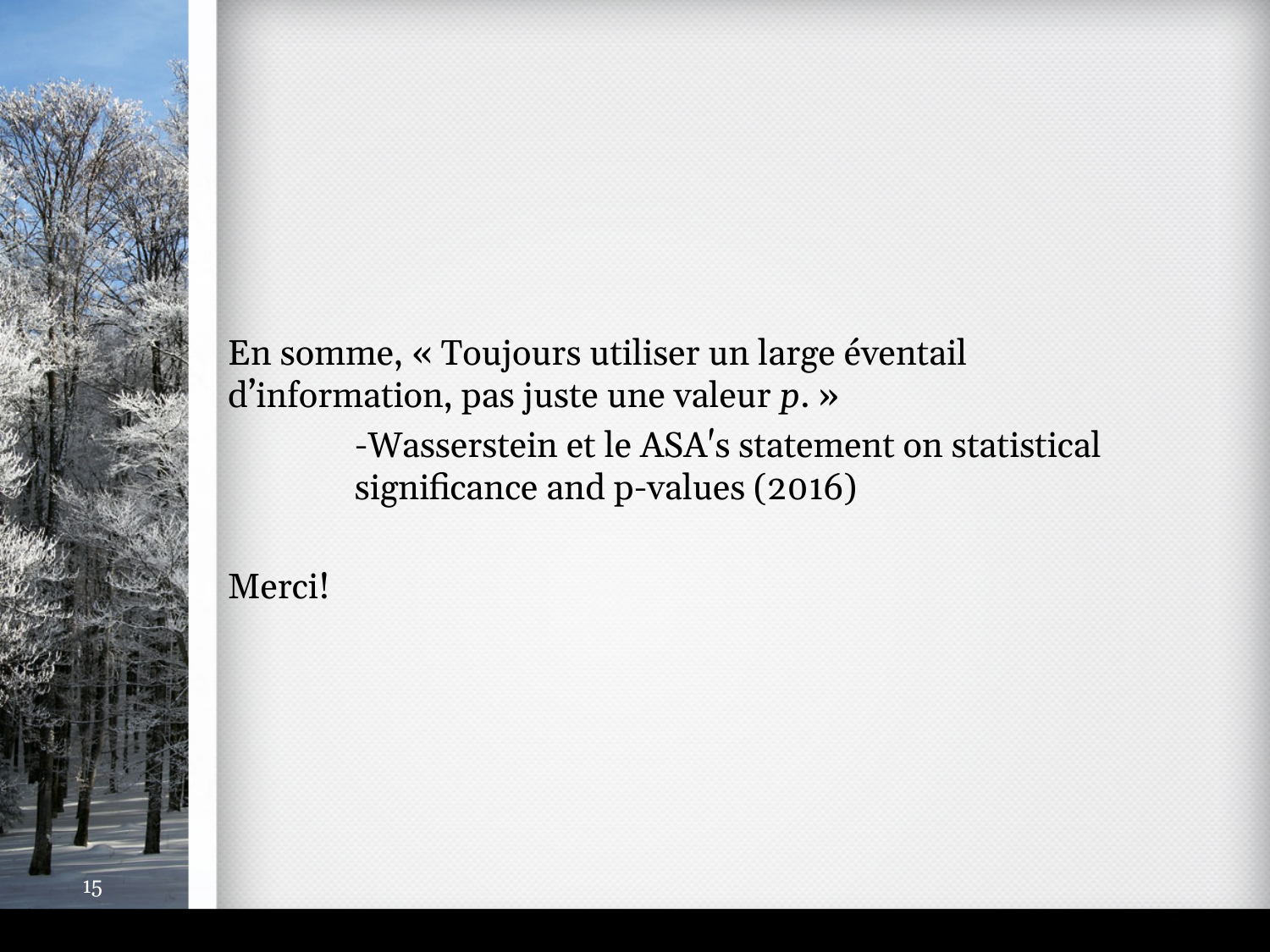

En somme, « Toujours utiliser un large éventail d’information, pas juste une valeur p. »
	-Wasserstein et le ASA's statement on statistical 		significance and p-values (2016)

Merci!
#
15